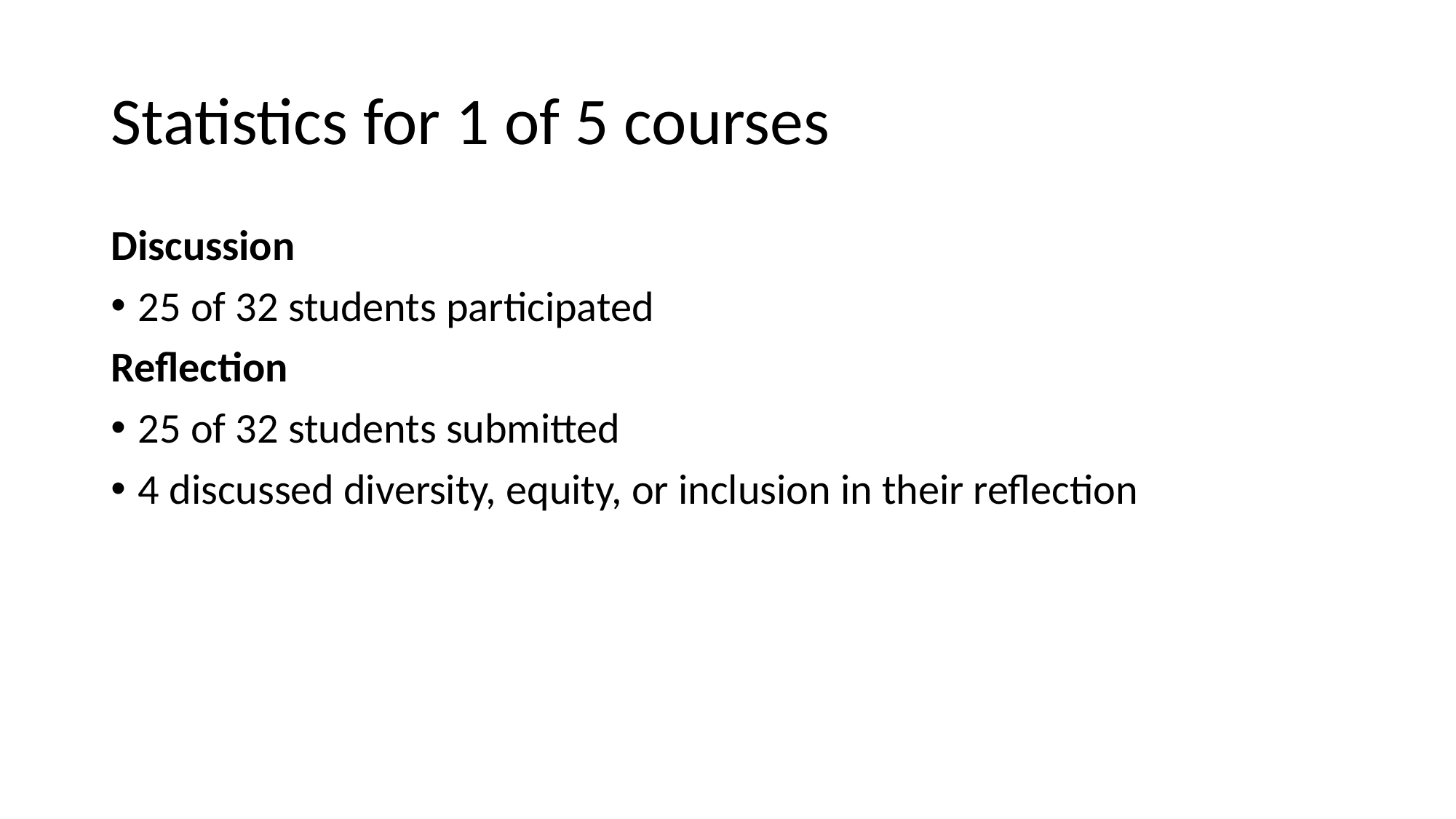

# Statistics for 1 of 5 courses
Discussion
25 of 32 students participated
Reflection
25 of 32 students submitted
4 discussed diversity, equity, or inclusion in their reflection